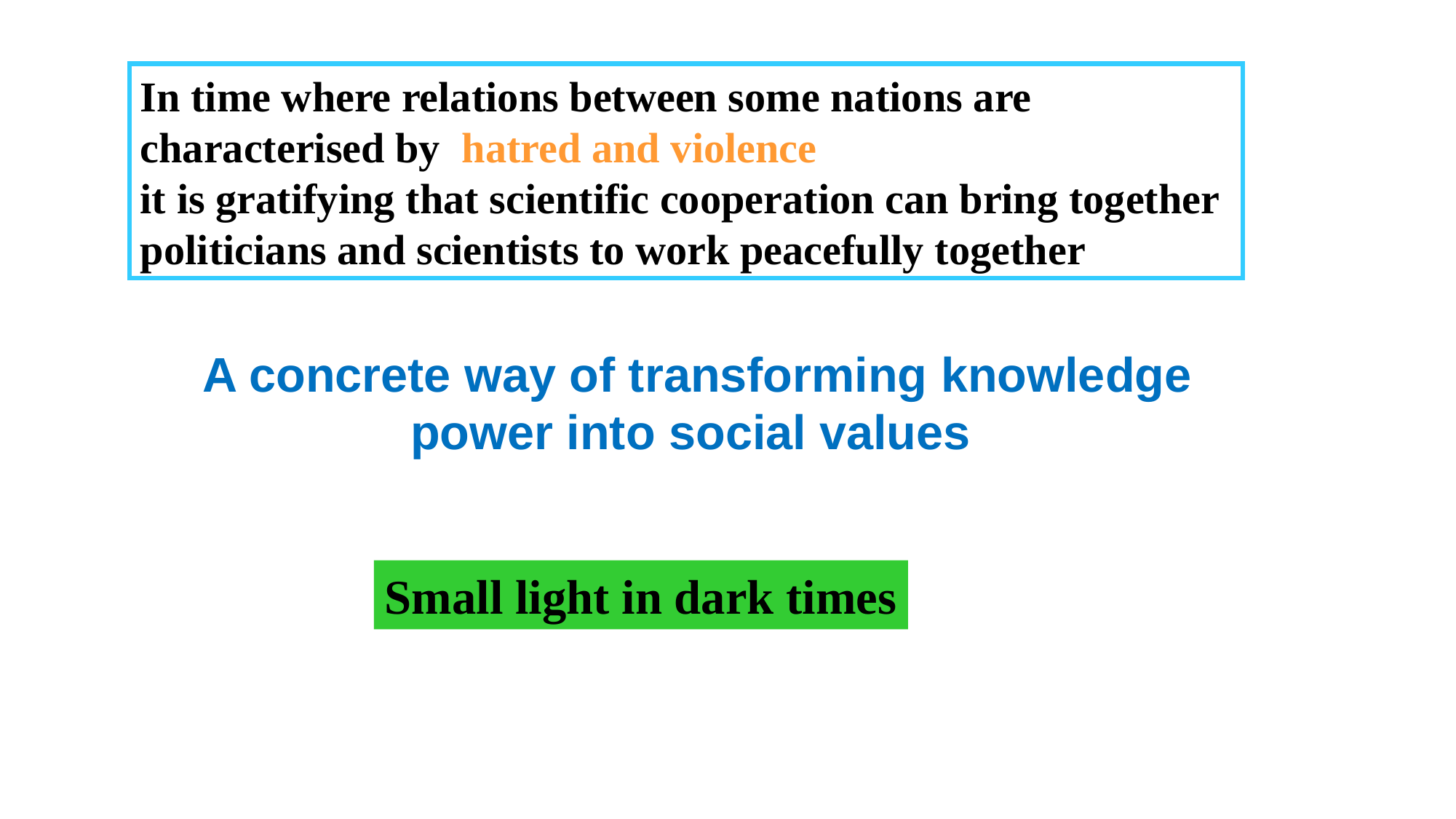

In time where relations between some nations are characterised by  hatred and violence
it is gratifying that scientific cooperation can bring together politicians and scientists to work peacefully together
A concrete way of transforming knowledge power into social values
Small light in dark times